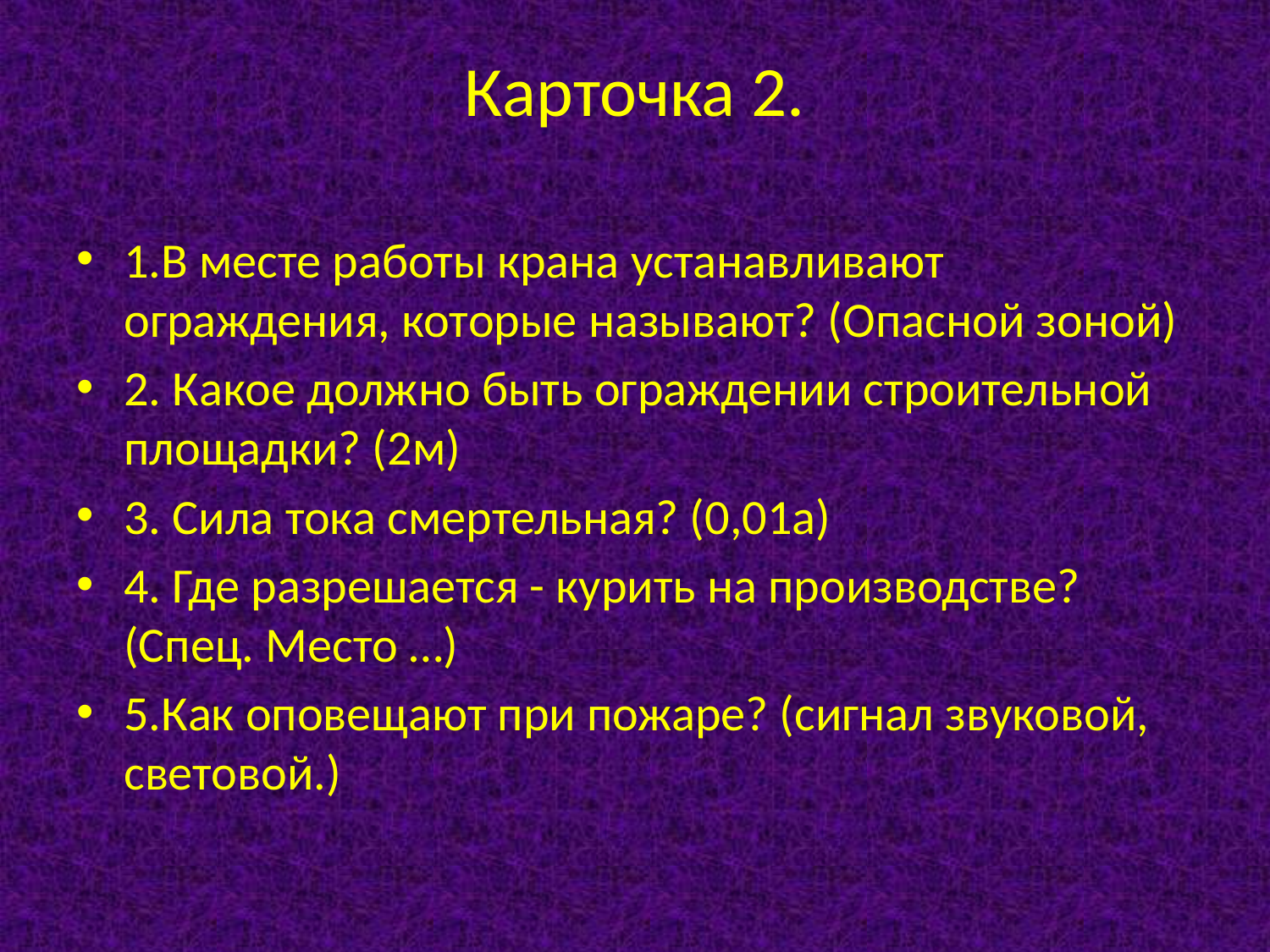

# Карточка 2.
1.В месте работы крана устанавливают ограждения, которые называют? (Опасной зоной)
2. Какое должно быть ограждении строительной площадки? (2м)
3. Сила тока смертельная? (0,01а)
4. Где разрешается - курить на производстве? (Спец. Место …)
5.Как оповещают при пожаре? (сигнал звуковой, световой.)